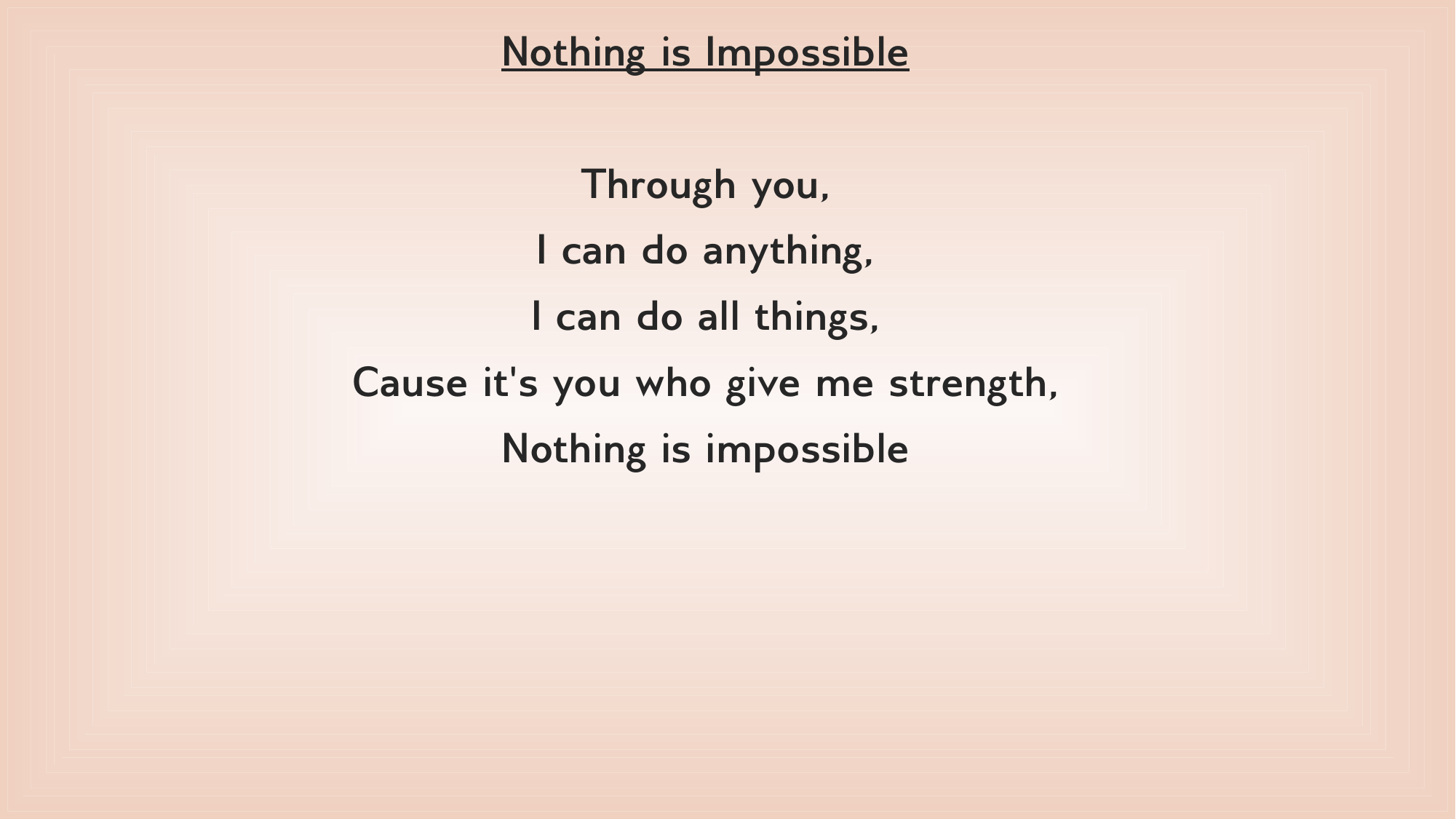

Nothing is Impossible

Through you,
I can do anything,
I can do all things,
Cause it's you who give me strength,
Nothing is impossible